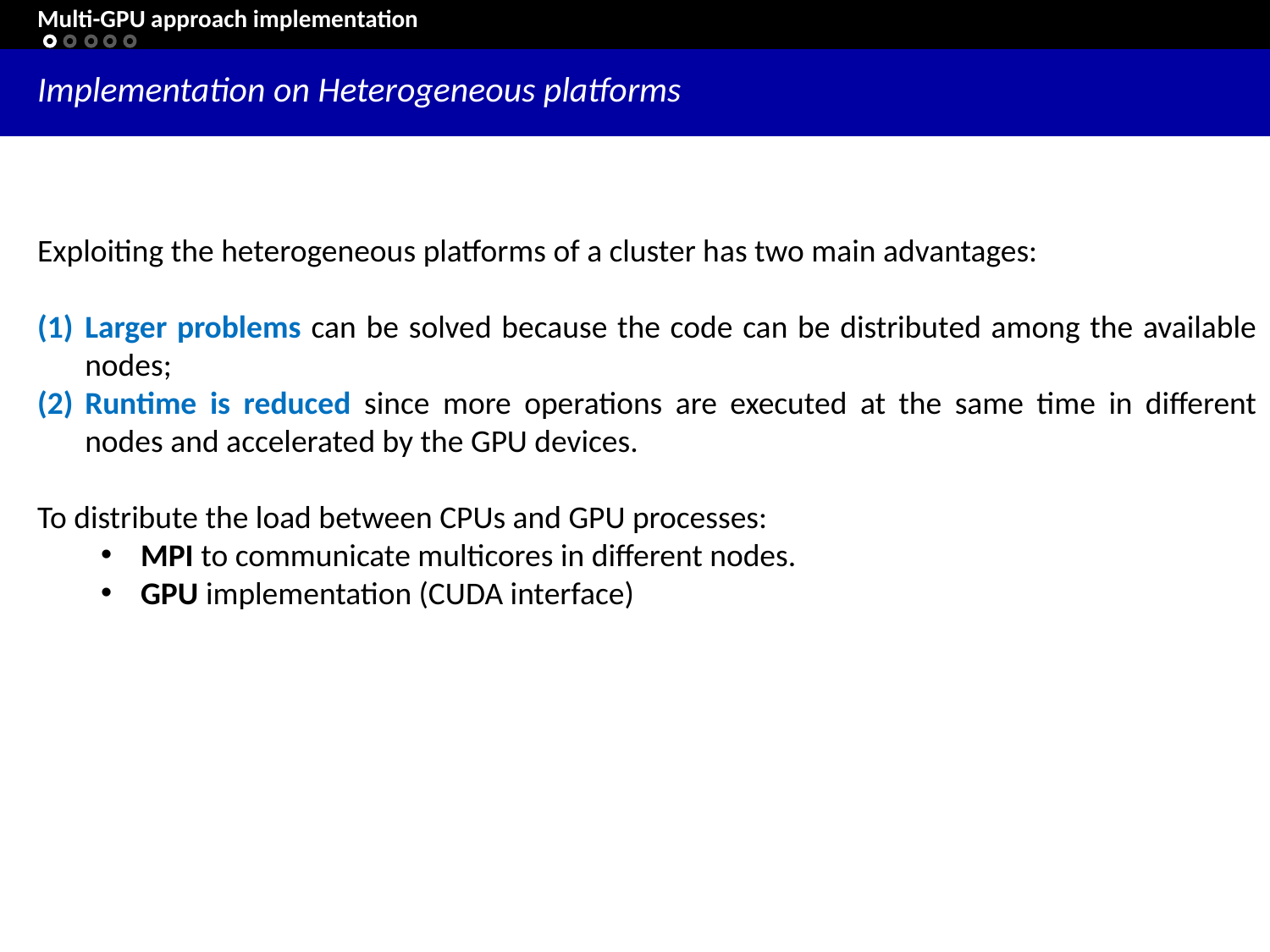

Multi-GPU approach implementation

Implementation on Heterogeneous platforms

Exploiting the heterogeneous platforms of a cluster has two main advantages:

Larger problems can be solved because the code can be distributed among the available nodes;
Runtime is reduced since more operations are executed at the same time in different nodes and accelerated by the GPU devices.

To distribute the load between CPUs and GPU processes:
MPI to communicate multicores in different nodes.
GPU implementation (CUDA interface)